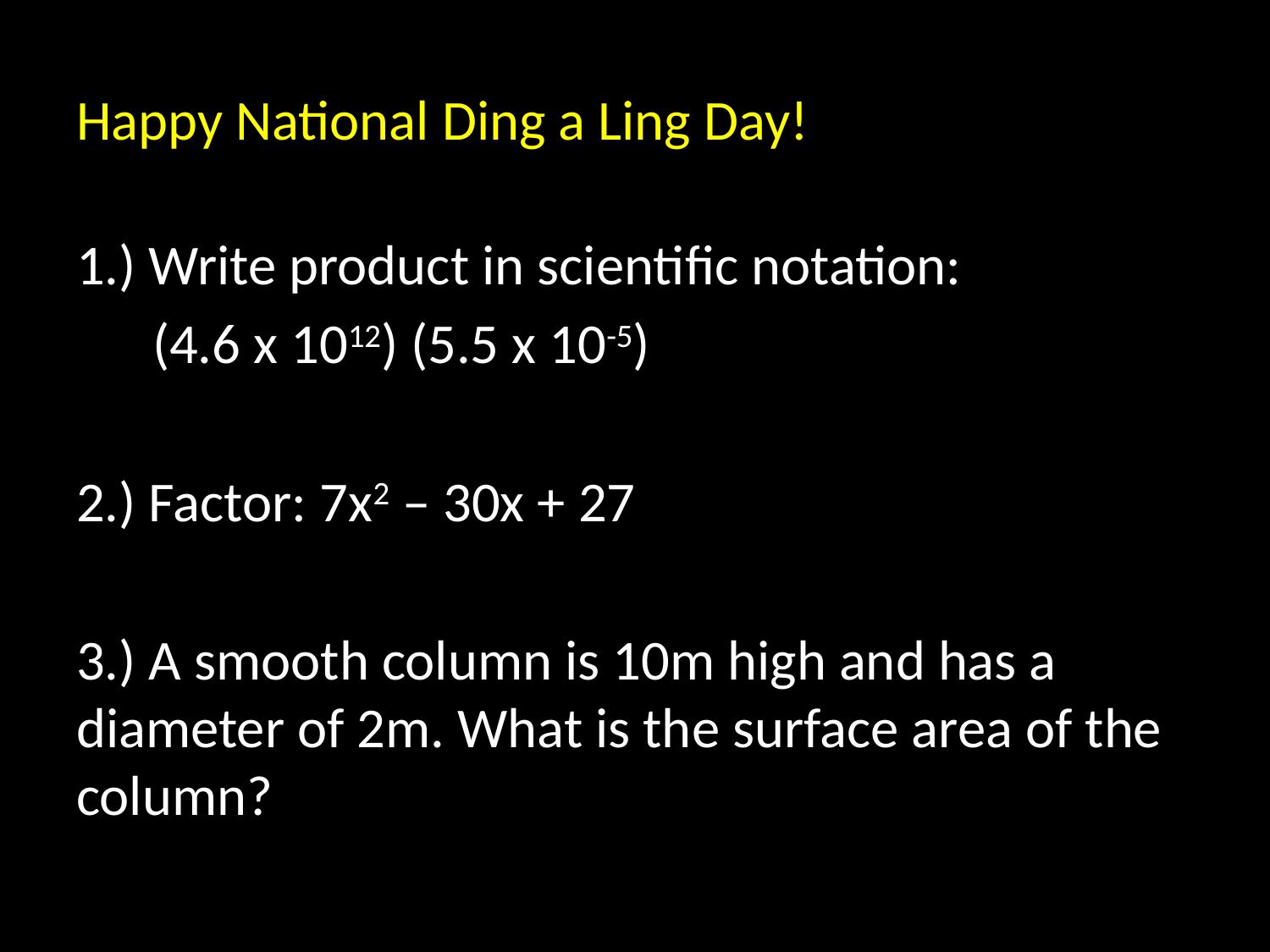

# Happy National Ding a Ling Day!
1.) Write product in scientific notation:
      (4.6 x 1012) (5.5 x 10-5)

2.) Factor: 7x2 – 30x + 27

3.) A smooth column is 10m high and has a diameter of 2m. What is the surface area of the column?